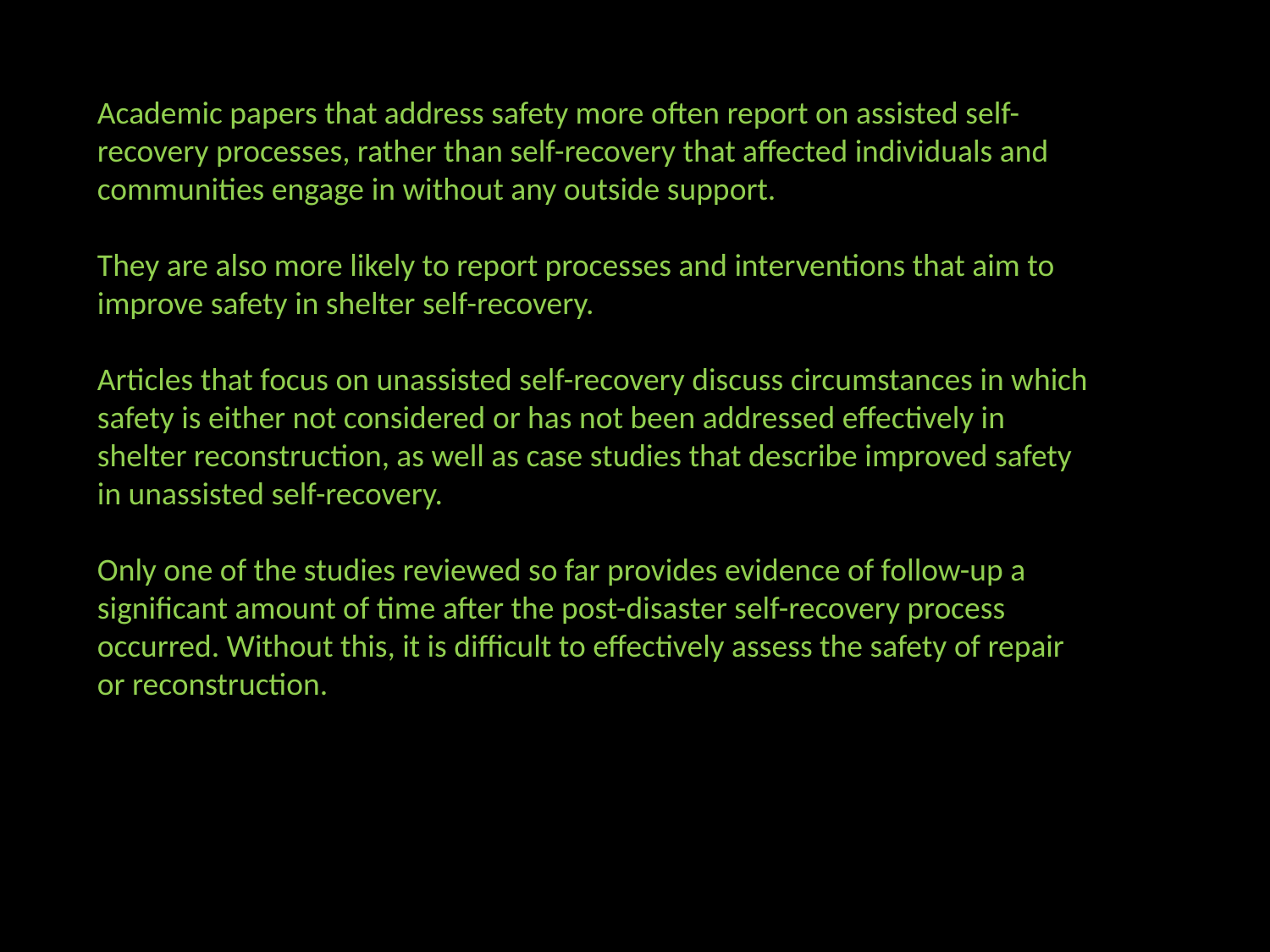

Academic papers that address safety more often report on assisted self-recovery processes, rather than self-recovery that affected individuals and communities engage in without any outside support.

They are also more likely to report processes and interventions that aim to improve safety in shelter self-recovery.

Articles that focus on unassisted self-recovery discuss circumstances in which safety is either not considered or has not been addressed effectively in shelter reconstruction, as well as case studies that describe improved safety in unassisted self-recovery.

Only one of the studies reviewed so far provides evidence of follow-up a significant amount of time after the post-disaster self-recovery process occurred. Without this, it is difficult to effectively assess the safety of repair or reconstruction.